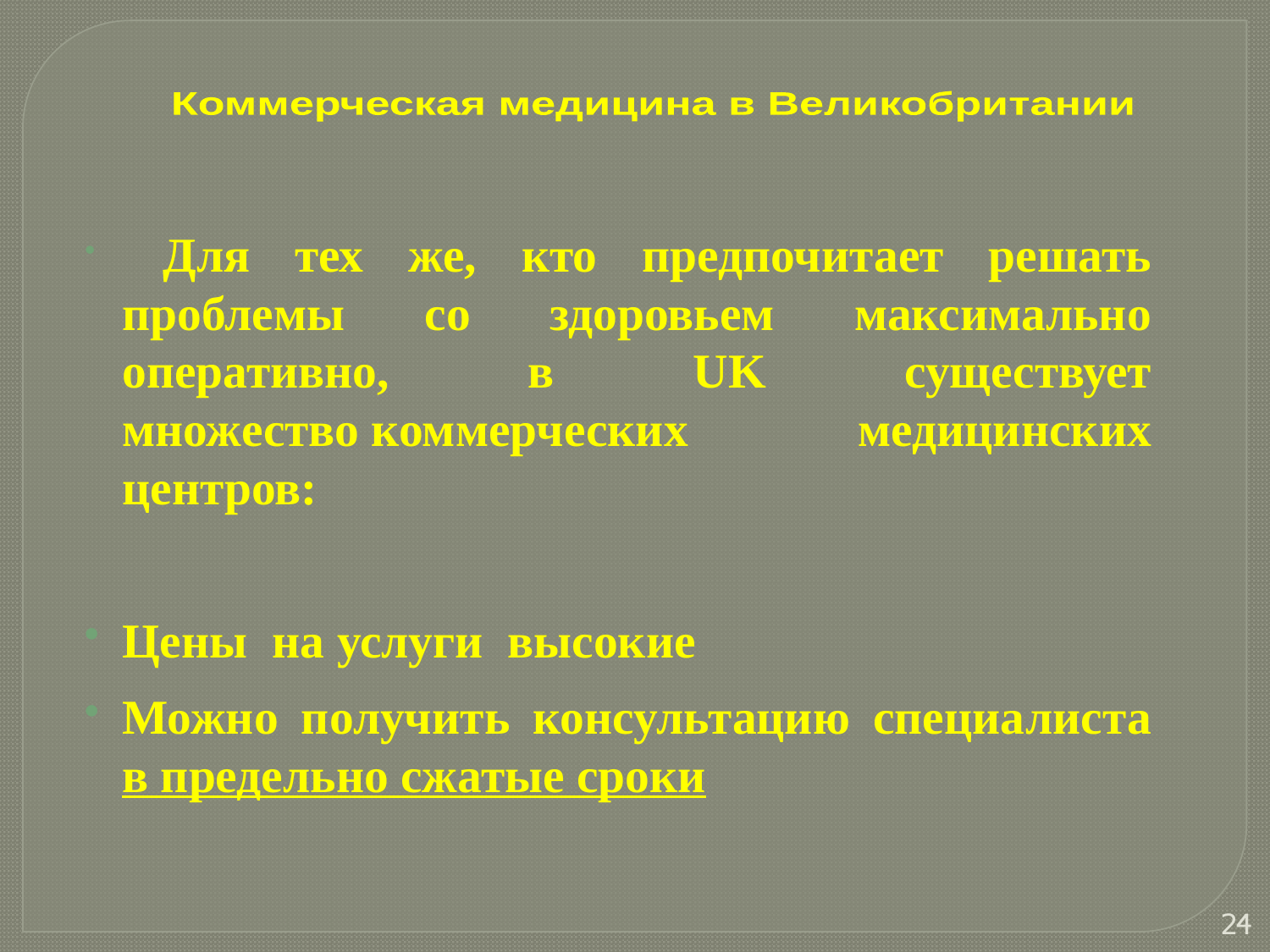

Коммерческая медицина в Великобритании

 Для тех же, кто предпочитает решать проблемы со здоровьем максимально оперативно, в UK существует множество коммерческих медицинских центров:

Цены  на услуги  высокие
Можно получить консультацию специалиста в предельно сжатые сроки

24